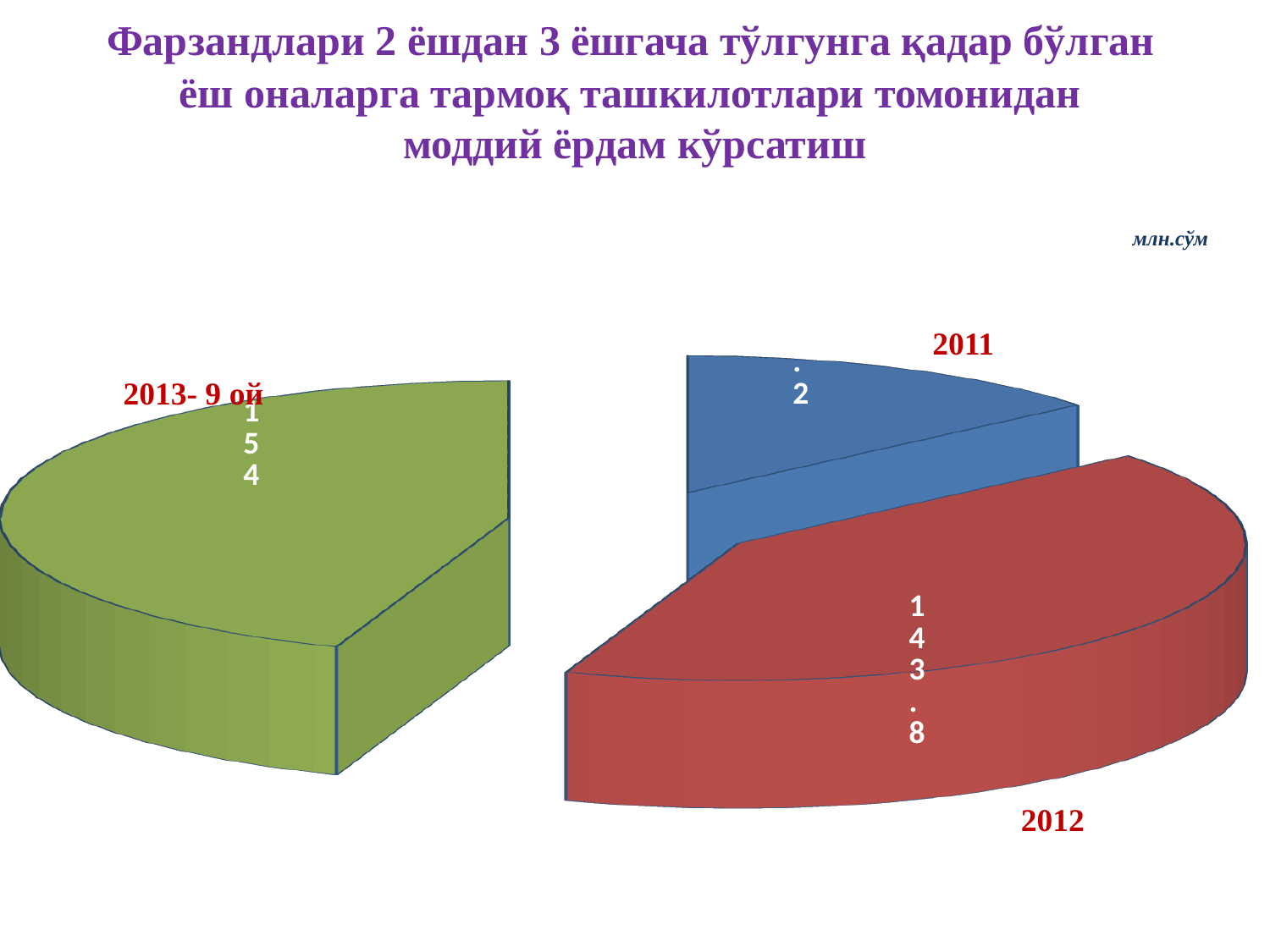

Фарзандлари 2 ёшдан 3 ёшгача тўлгунга қадар бўлган
ёш оналарга тармоқ ташкилотлари томонидан
моддий ёрдам кўрсатиш

[unsupported chart]

млн.сўм
2011
2013- 9 ой
2012